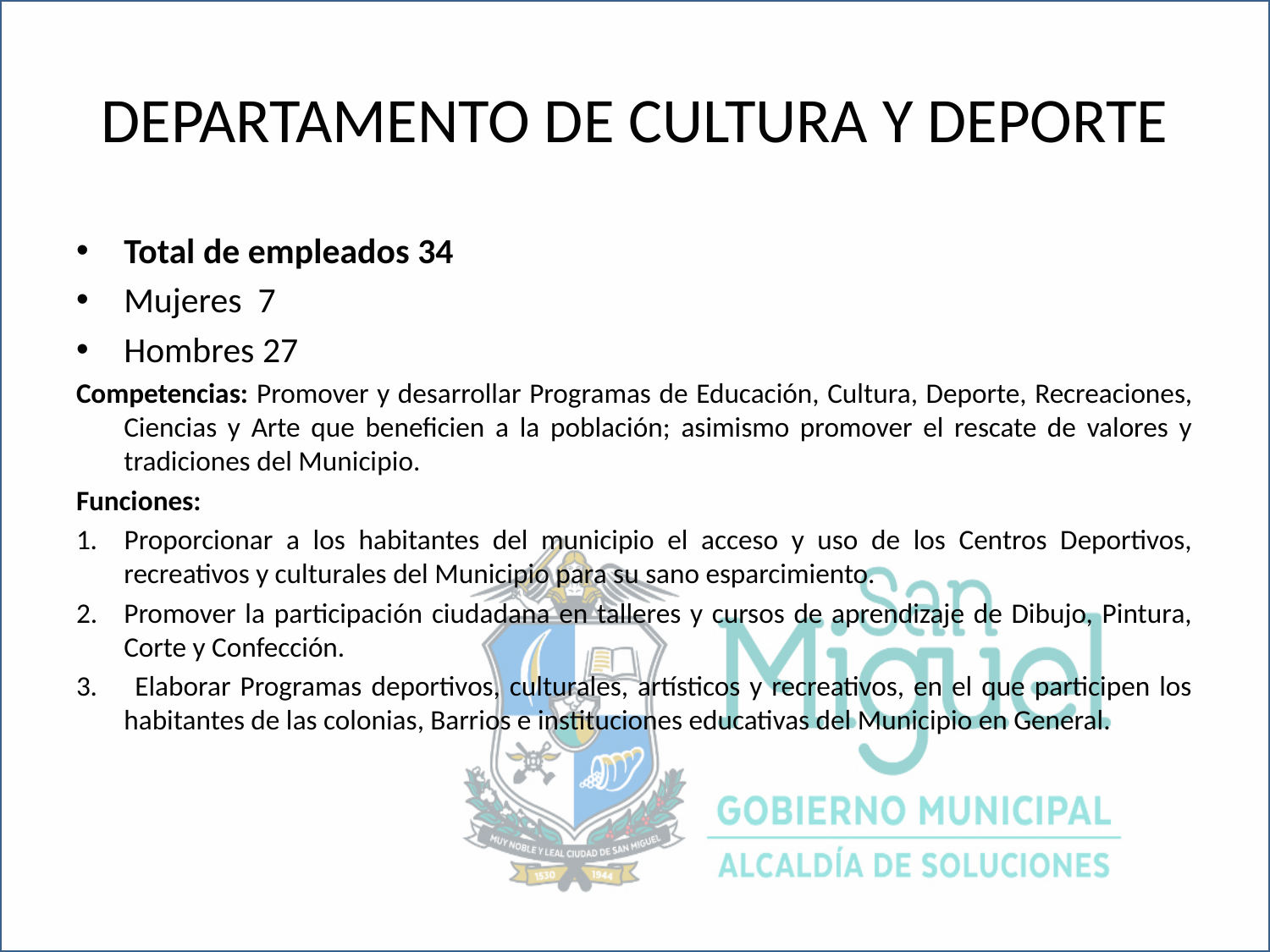

# DEPARTAMENTO DE CULTURA Y DEPORTE
Total de empleados 34
Mujeres  7
Hombres 27
Competencias: Promover y desarrollar Programas de Educación, Cultura, Deporte, Recreaciones, Ciencias y Arte que beneficien a la población; asimismo promover el rescate de valores y tradiciones del Municipio.
Funciones:
1.  Proporcionar a los habitantes del municipio el acceso y uso de los Centros Deportivos, recreativos y culturales del Municipio para su sano esparcimiento.
Promover la participación ciudadana en talleres y cursos de aprendizaje de Dibujo, Pintura, Corte y Confección.
3.    Elaborar Programas deportivos, culturales, artísticos y recreativos, en el que participen los habitantes de las colonias, Barrios e instituciones educativas del Municipio en General.